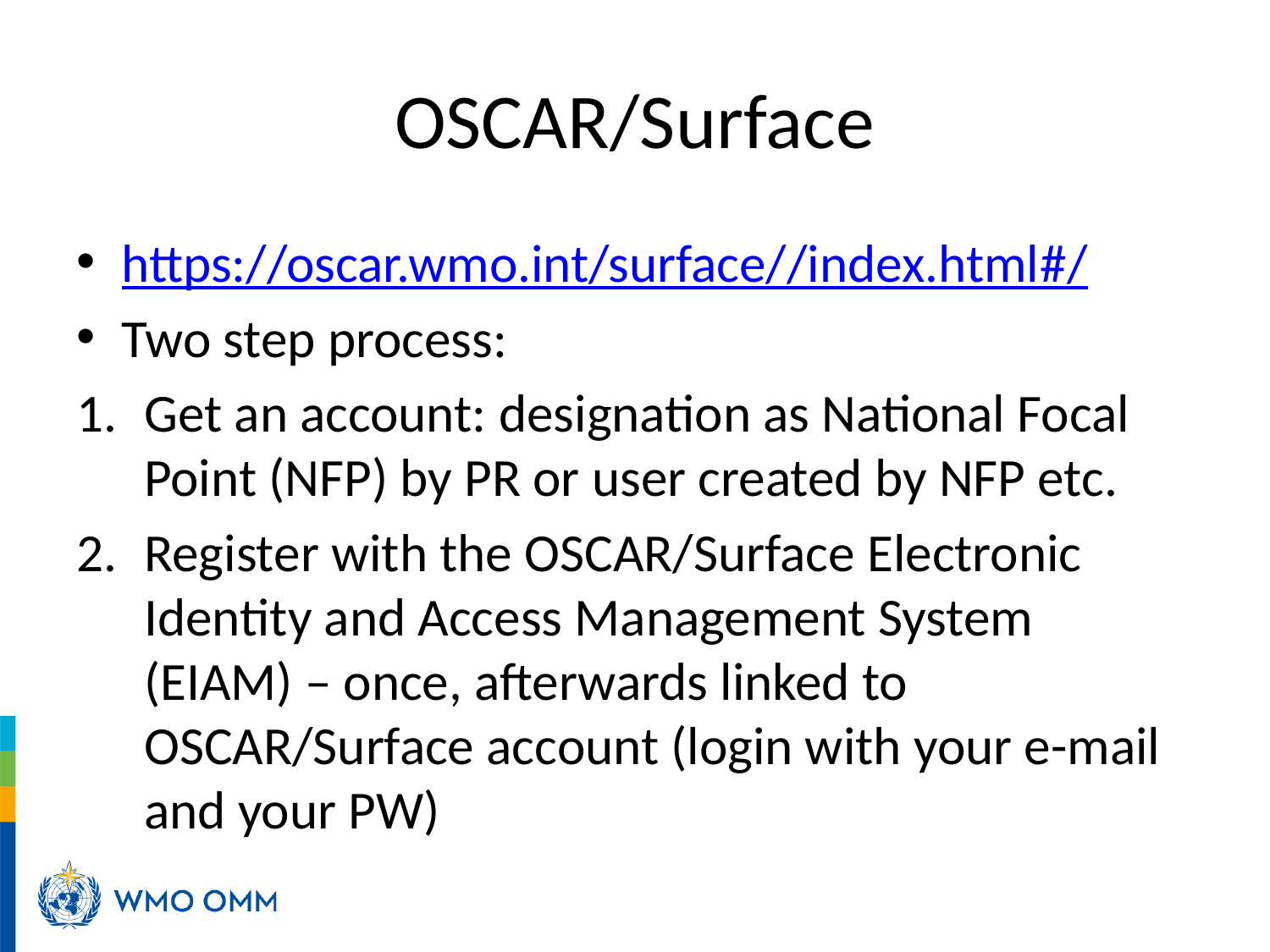

# OSCAR/Surface
https://oscar.wmo.int/surface//index.html#/
Two step process:
Get an account: designation as National Focal Point (NFP) by PR or user created by NFP etc.
Register with the OSCAR/Surface Electronic Identity and Access Management System (EIAM) – once, afterwards linked to OSCAR/Surface account (login with your e-mail and your PW)